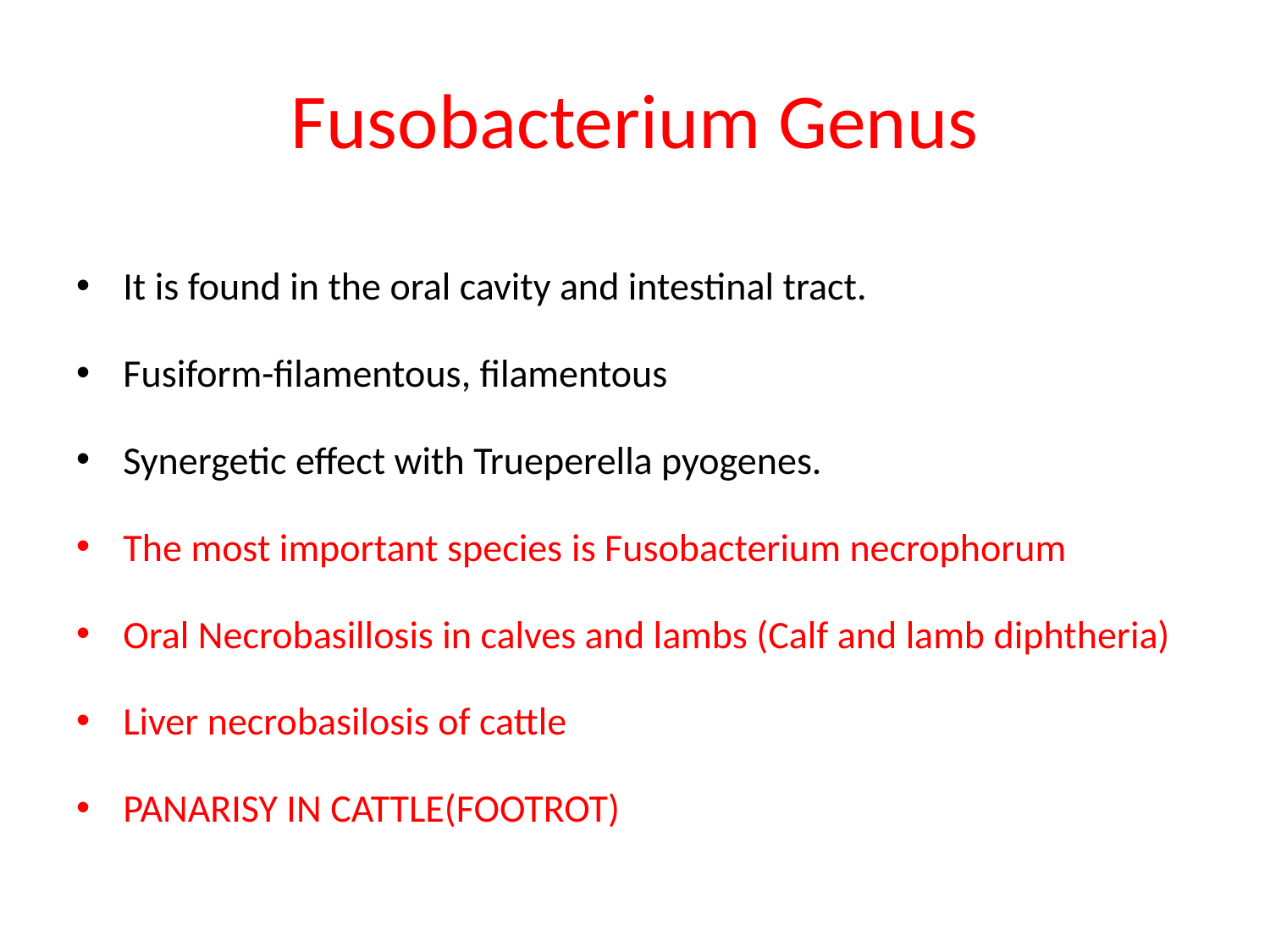

# Fusobacterium Genus
It is found in the oral cavity and intestinal tract.
Fusiform-filamentous, filamentous
Synergetic effect with Trueperella pyogenes.
The most important species is Fusobacterium necrophorum
Oral Necrobasillosis in calves and lambs (Calf and lamb diphtheria)
Liver necrobasilosis of cattle
PANARISY IN CATTLE(FOOTROT)